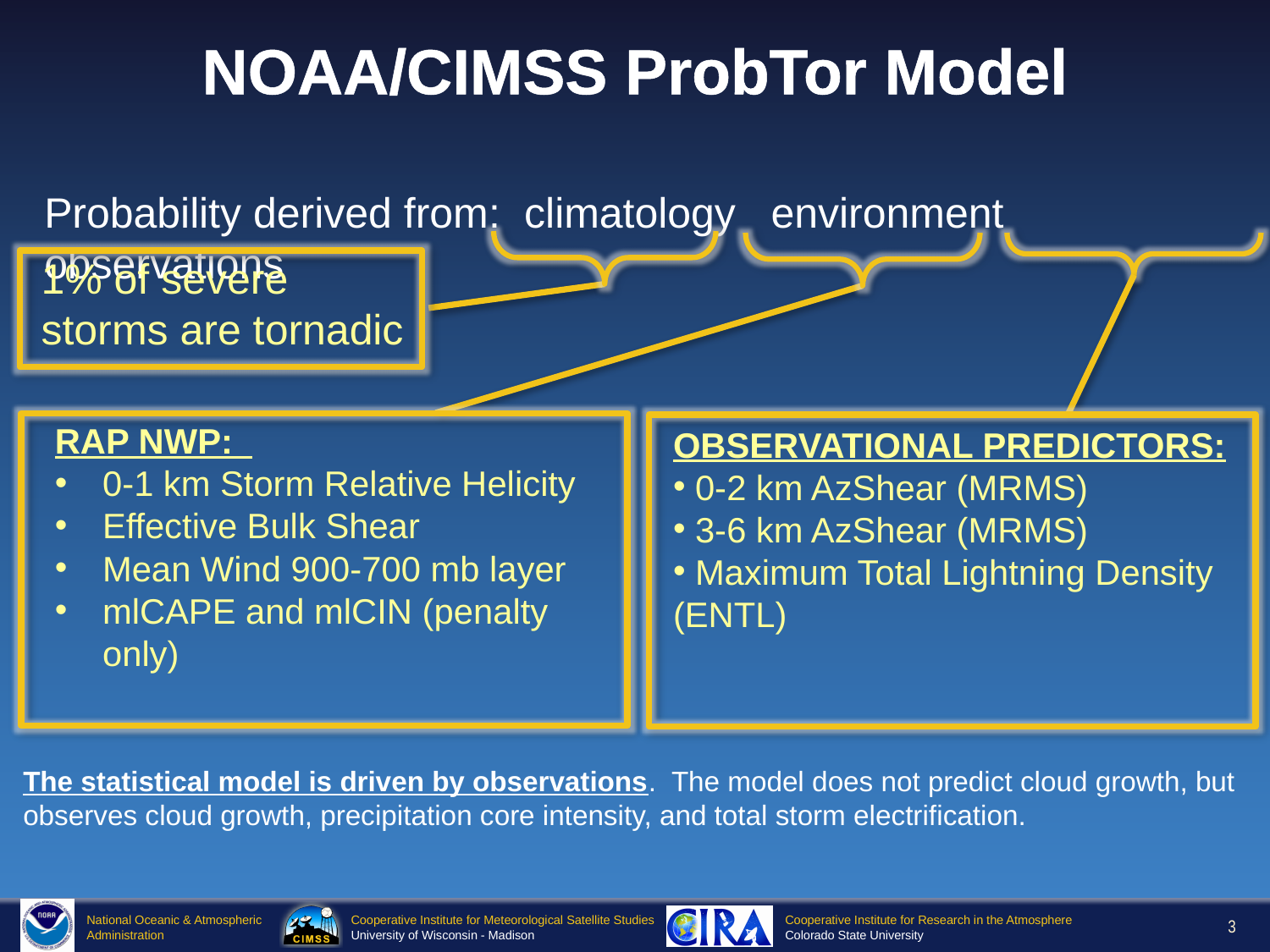

# NOAA/CIMSS ProbTor Model

Probability derived from:  climatology   environment   observations
1% of severe storms are tornadic

RAP NWP:
0-1 km Storm Relative Helicity
Effective Bulk Shear
Mean Wind 900-700 mb layer
mlCAPE and mlCIN (penalty only)

OBSERVATIONAL PREDICTORS:
 0-2 km AzShear (MRMS)
 3-6 km AzShear (MRMS)
 Maximum Total Lightning Density (ENTL)
The statistical model is driven by observations.  The model does not predict cloud growth, but observes cloud growth, precipitation core intensity, and total storm electrification.
3